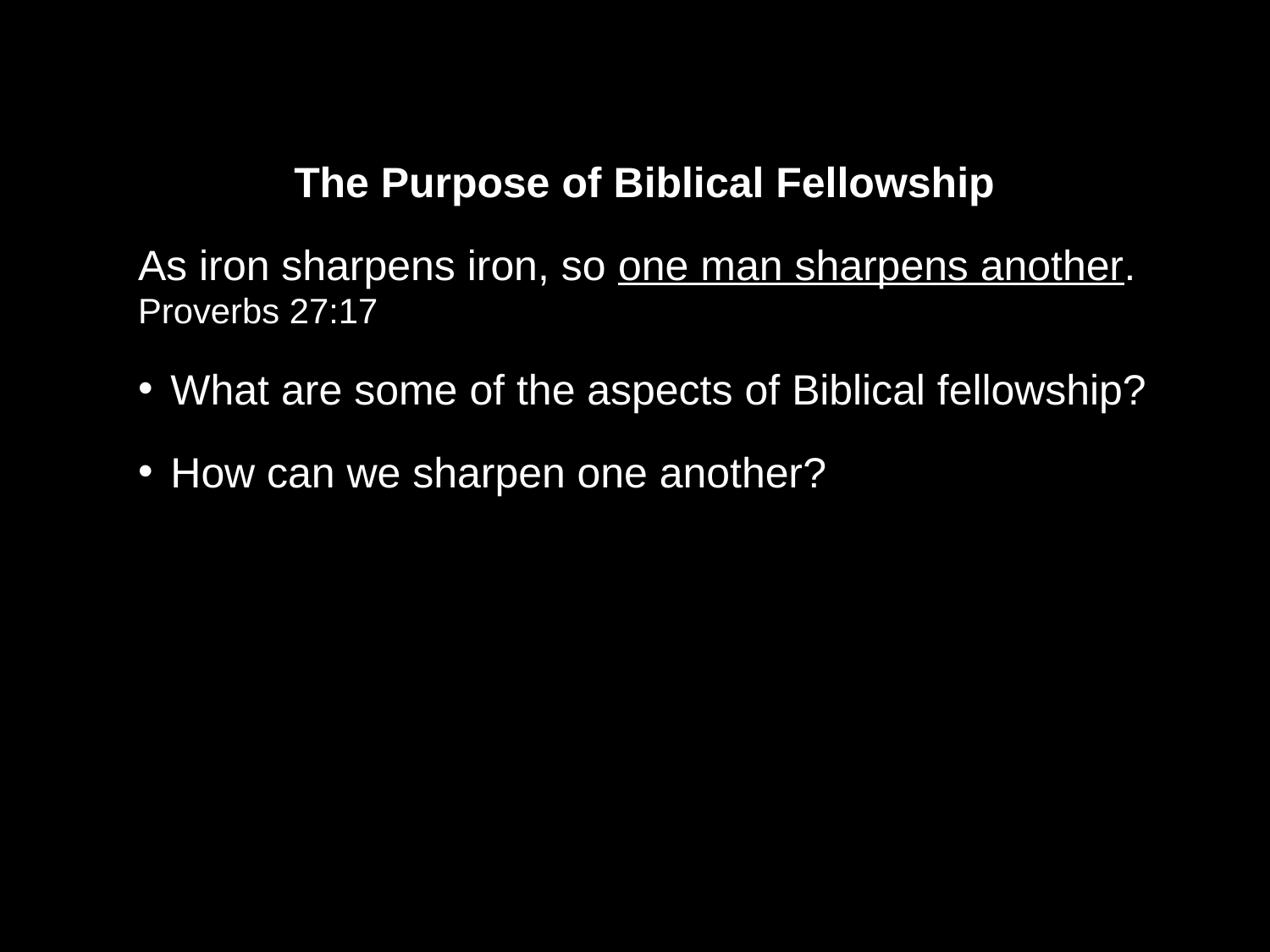

The Purpose of Biblical Fellowship
As iron sharpens iron, so one man sharpens another. Proverbs 27:17
What are some of the aspects of Biblical fellowship?
How can we sharpen one another?